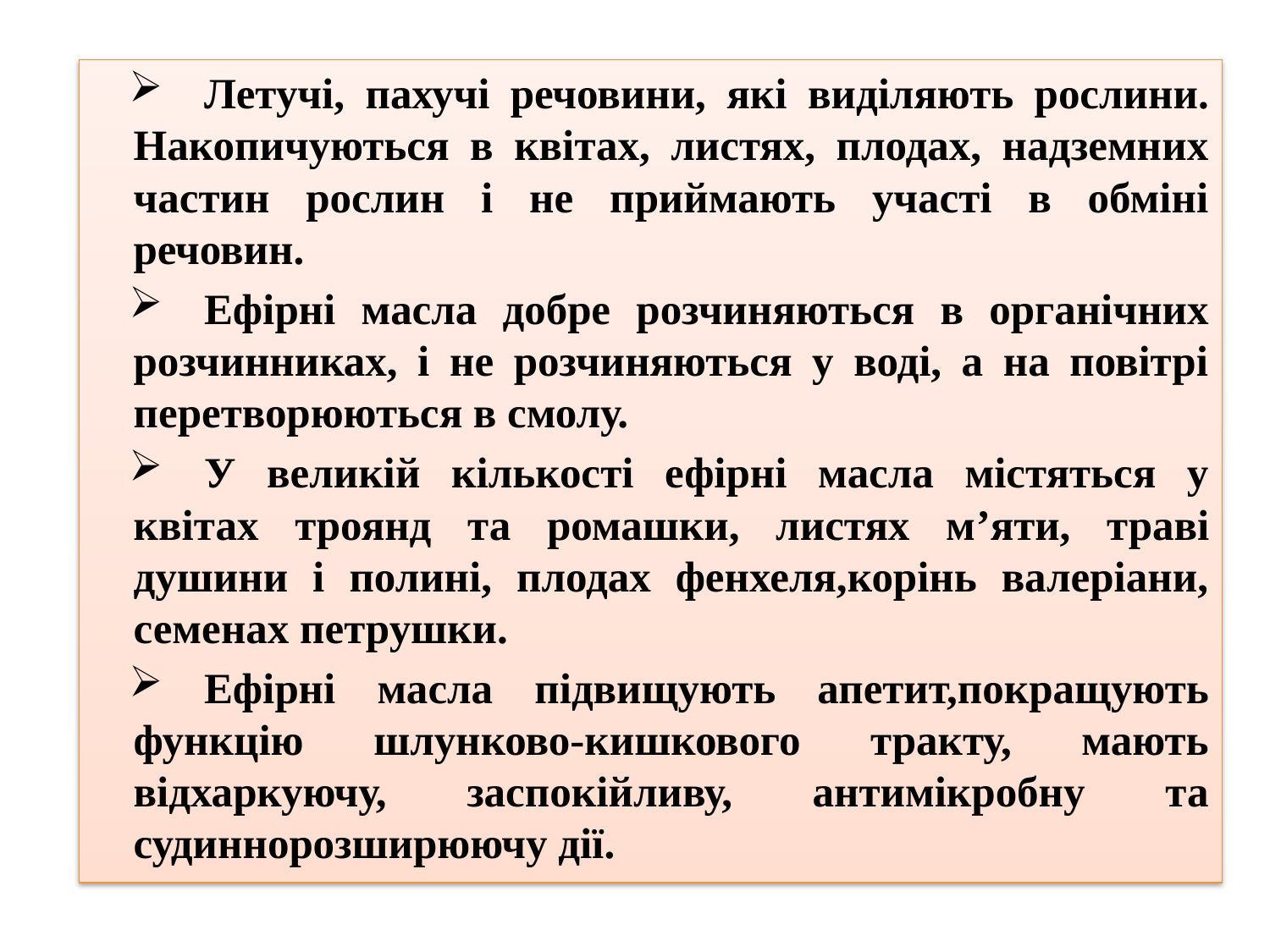

Летучі, пахучі речовини, які виділяють рослини. Накопичуються в квітах, листях, плодах, надземних частин рослин і не приймають участі в обміні речовин.
Ефірні масла добре розчиняються в органічних розчинниках, і не розчиняються у воді, а на повітрі перетворюються в смолу.
У великій кількості ефірні масла містяться у квітах троянд та ромашки, листях м’яти, траві душини і полині, плодах фенхеля,корінь валеріани, семенах петрушки.
Ефірні масла підвищують апетит,покращують функцію шлунково-кишкового тракту, мають відхаркуючу, заспокійливу, антимікробну та судиннорозширюючу дії.